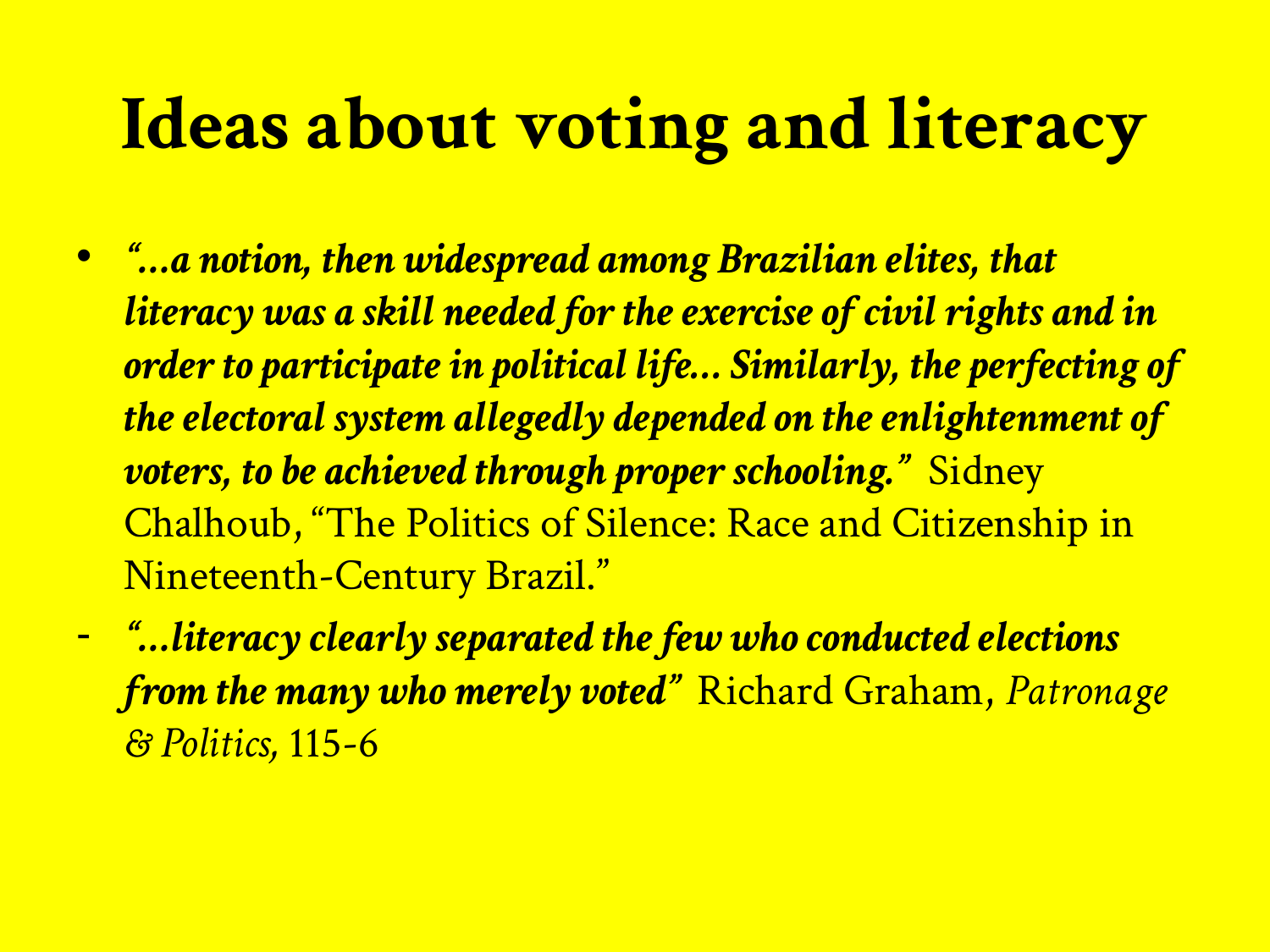

# Ideas about voting and literacy
“…a notion, then widespread among Brazilian elites, that literacy was a skill needed for the exercise of civil rights and in order to participate in political life… Similarly, the perfecting of the electoral system allegedly depended on the enlightenment of voters, to be achieved through proper schooling.”  Sidney Chalhoub, “The Politics of Silence: Race and Citizenship in Nineteenth-Century Brazil.”
“…literacy clearly separated the few who conducted elections from the many who merely voted”  Richard Graham, Patronage & Politics, 115-6